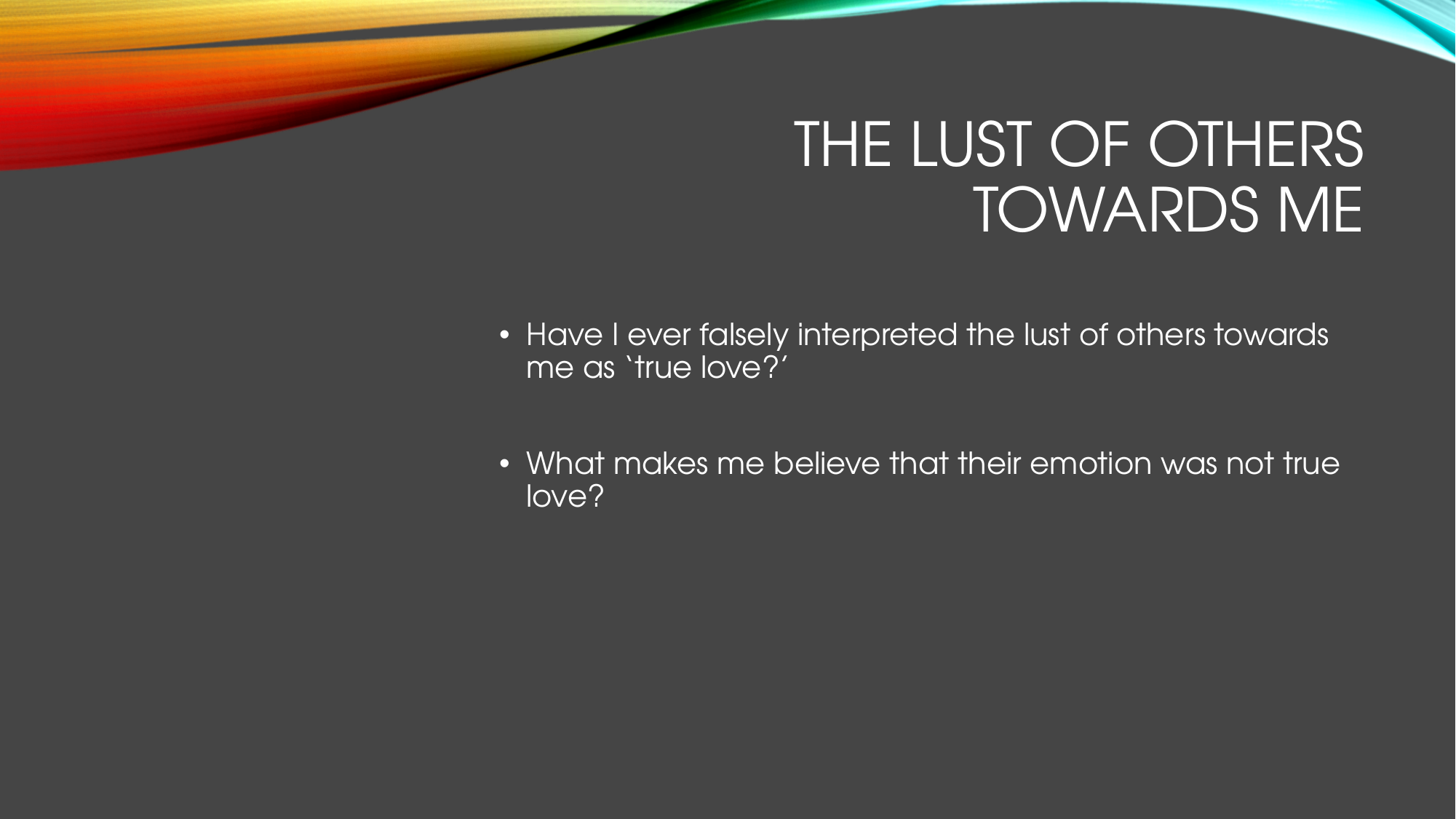

# The Lust of others towards me
Have I ever falsely interpreted the lust of others towards me as ‘true love?’

What makes me believe that their emotion was not true love?